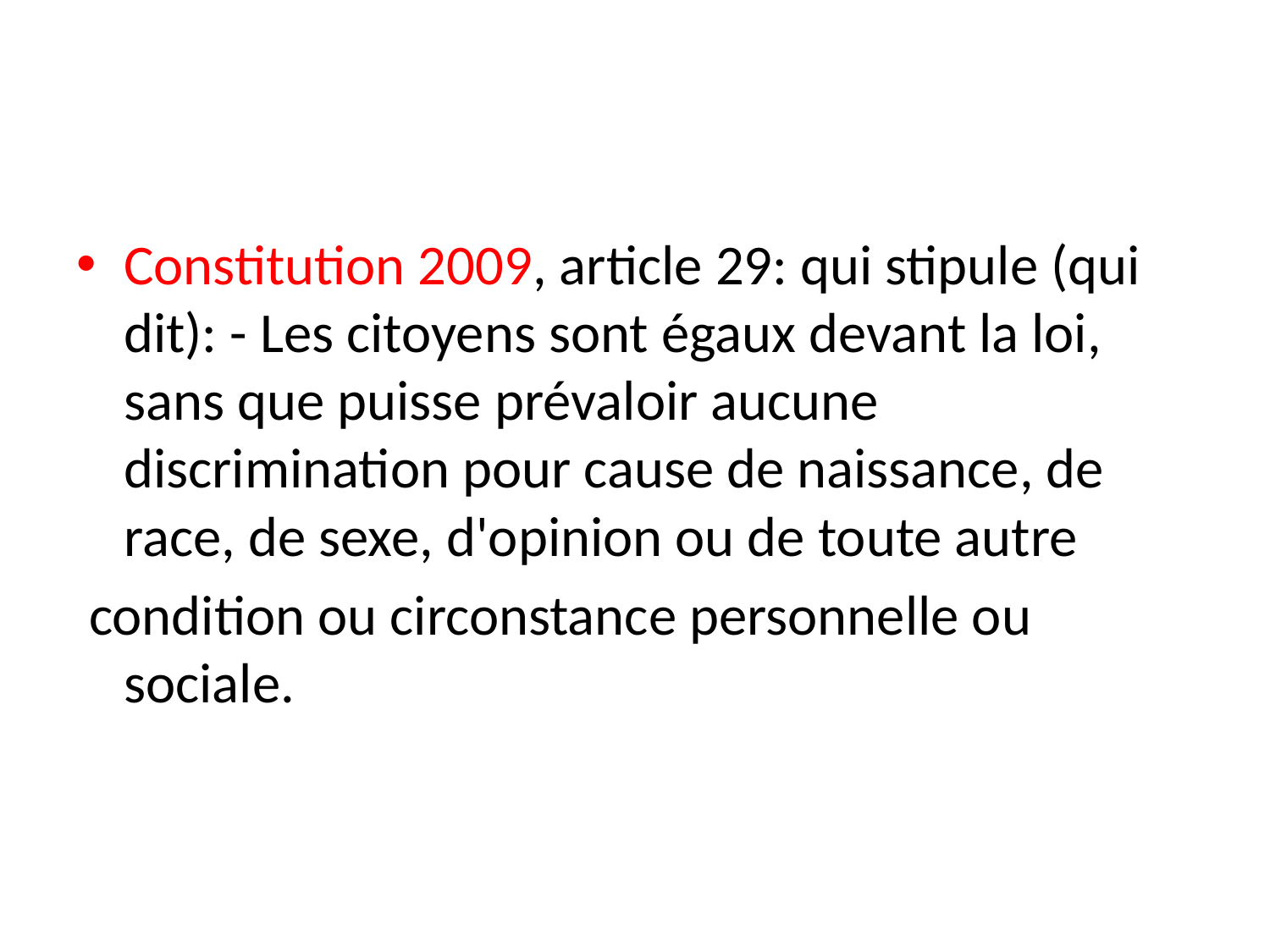

Constitution 2009, article 29: qui stipule (qui dit): - Les citoyens sont égaux devant la loi, sans que puisse prévaloir aucune discrimination pour cause de naissance, de race, de sexe, d'opinion ou de toute autre
 condition ou circonstance personnelle ou sociale.